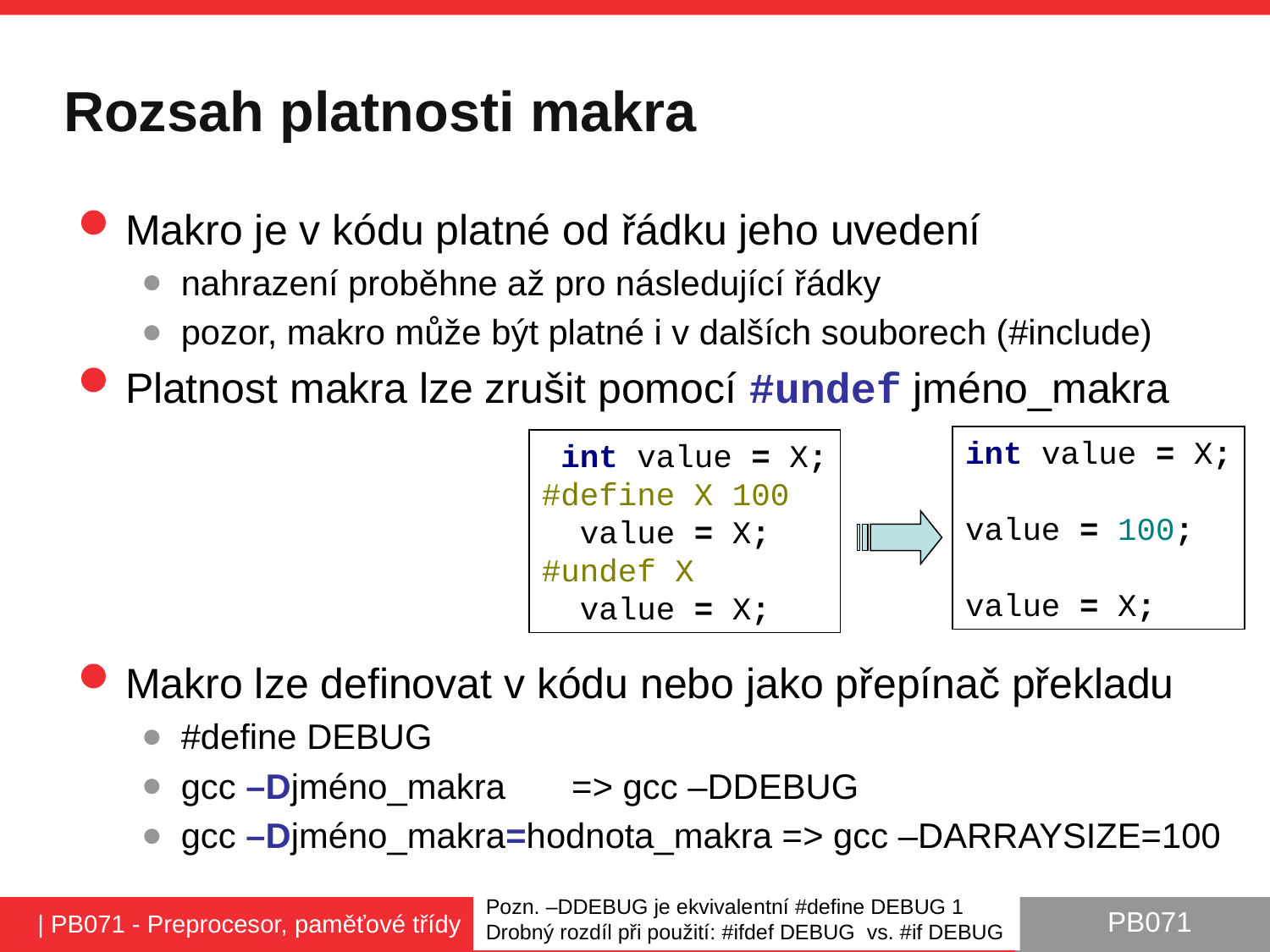

# Rozsah platnosti makra
Makro je v kódu platné od řádku jeho uvedení
nahrazení proběhne až pro následující řádky
pozor, makro může být platné i v dalších souborech (#include)
Platnost makra lze zrušit pomocí #undef jméno_makra

Makro lze definovat v kódu nebo jako přepínač překladu
#define DEBUG
gcc –Djméno_makra 	 => gcc –DDEBUG
gcc –Djméno_makra=hodnota_makra => gcc –DARRAYSIZE=100
int value = X;

value = 100;

value = X;
 int value = X;
#define X 100
  value = X;
#undef X
  value = X;

Pozn. –DDEBUG je ekvivalentní #define DEBUG 1
Drobný rozdíl při použití: #ifdef DEBUG  vs. #if DEBUG
| PB071 - Preprocesor, paměťové třídy